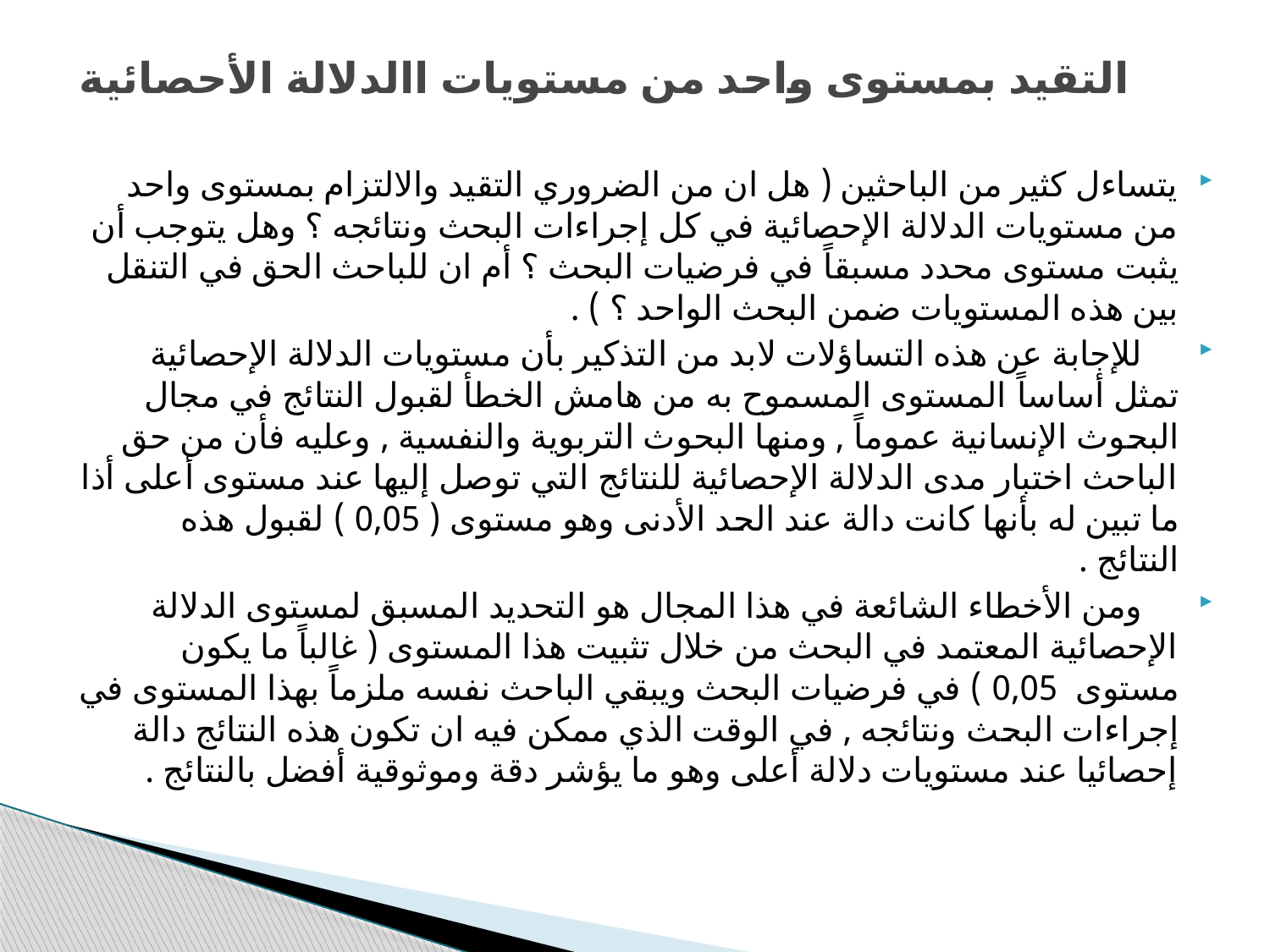

# التقيد بمستوى واحد من مستويات االدلالة الأحصائية
يتساءل كثير من الباحثين ( هل ان من الضروري التقيد والالتزام بمستوى واحد من مستويات الدلالة الإحصائية في كل إجراءات البحث ونتائجه ؟ وهل يتوجب أن يثبت مستوى محدد مسبقاً في فرضيات البحث ؟ أم ان للباحث الحق في التنقل بين هذه المستويات ضمن البحث الواحد ؟ ) .
    للإجابة عن هذه التساؤلات لابد من التذكير بأن مستويات الدلالة الإحصائية تمثل أساساً المستوى المسموح به من هامش الخطأ لقبول النتائج في مجال البحوث الإنسانية عموماً , ومنها البحوث التربوية والنفسية , وعليه فأن من حق الباحث اختبار مدى الدلالة الإحصائية للنتائج التي توصل إليها عند مستوى أعلى أذا ما تبين له بأنها كانت دالة عند الحد الأدنى وهو مستوى ( 0,05 ) لقبول هذه النتائج .
    ومن الأخطاء الشائعة في هذا المجال هو التحديد المسبق لمستوى الدلالة الإحصائية المعتمد في البحث من خلال تثبيت هذا المستوى ( غالباً ما يكون مستوى  0,05 ) في فرضيات البحث ويبقي الباحث نفسه ملزماً بهذا المستوى في إجراءات البحث ونتائجه , في الوقت الذي ممكن فيه ان تكون هذه النتائج دالة إحصائيا عند مستويات دلالة أعلى وهو ما يؤشر دقة وموثوقية أفضل بالنتائج .